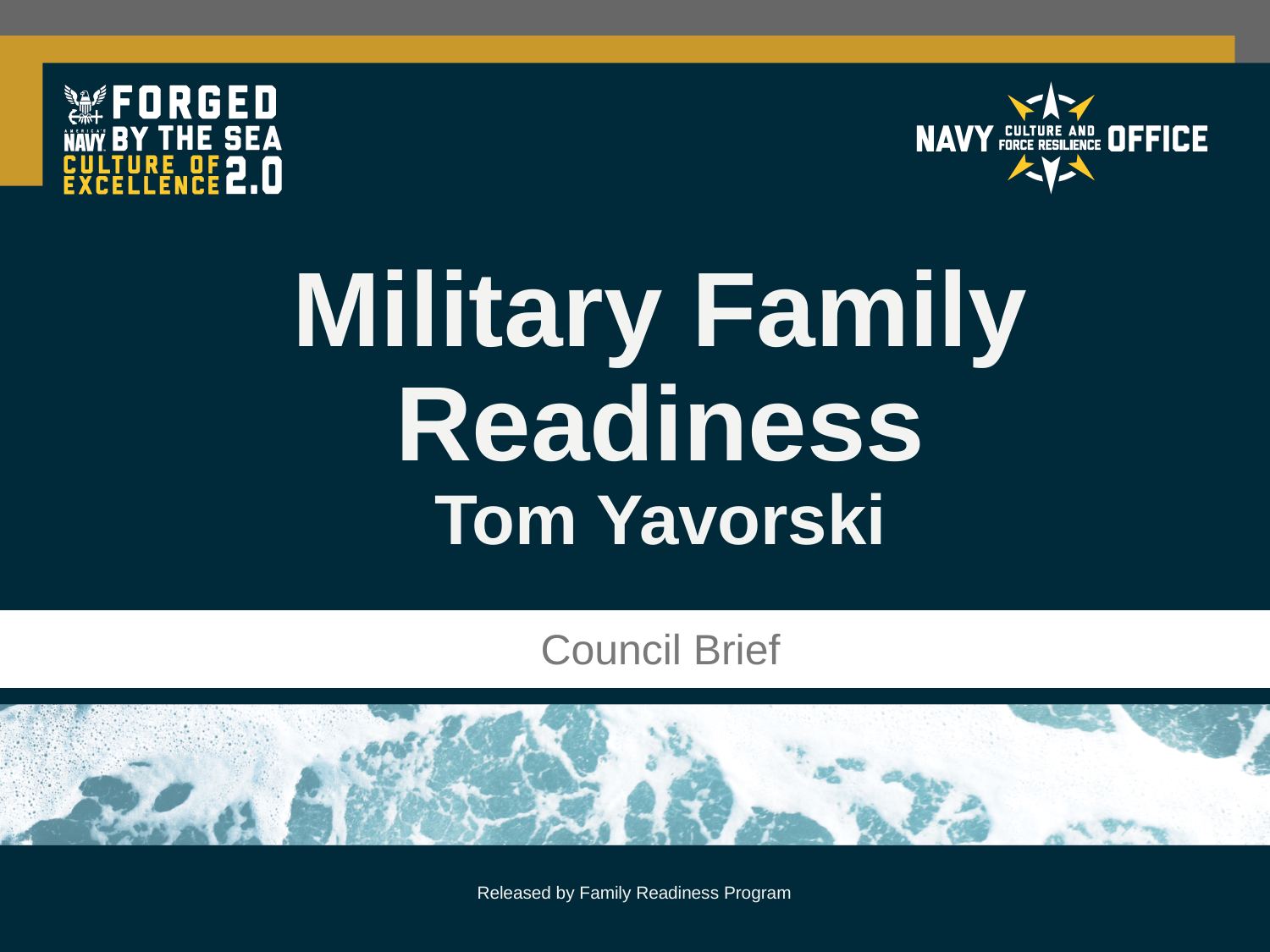

# Military Family Readiness Tom Yavorski
Council Brief
Released by Family Readiness Program